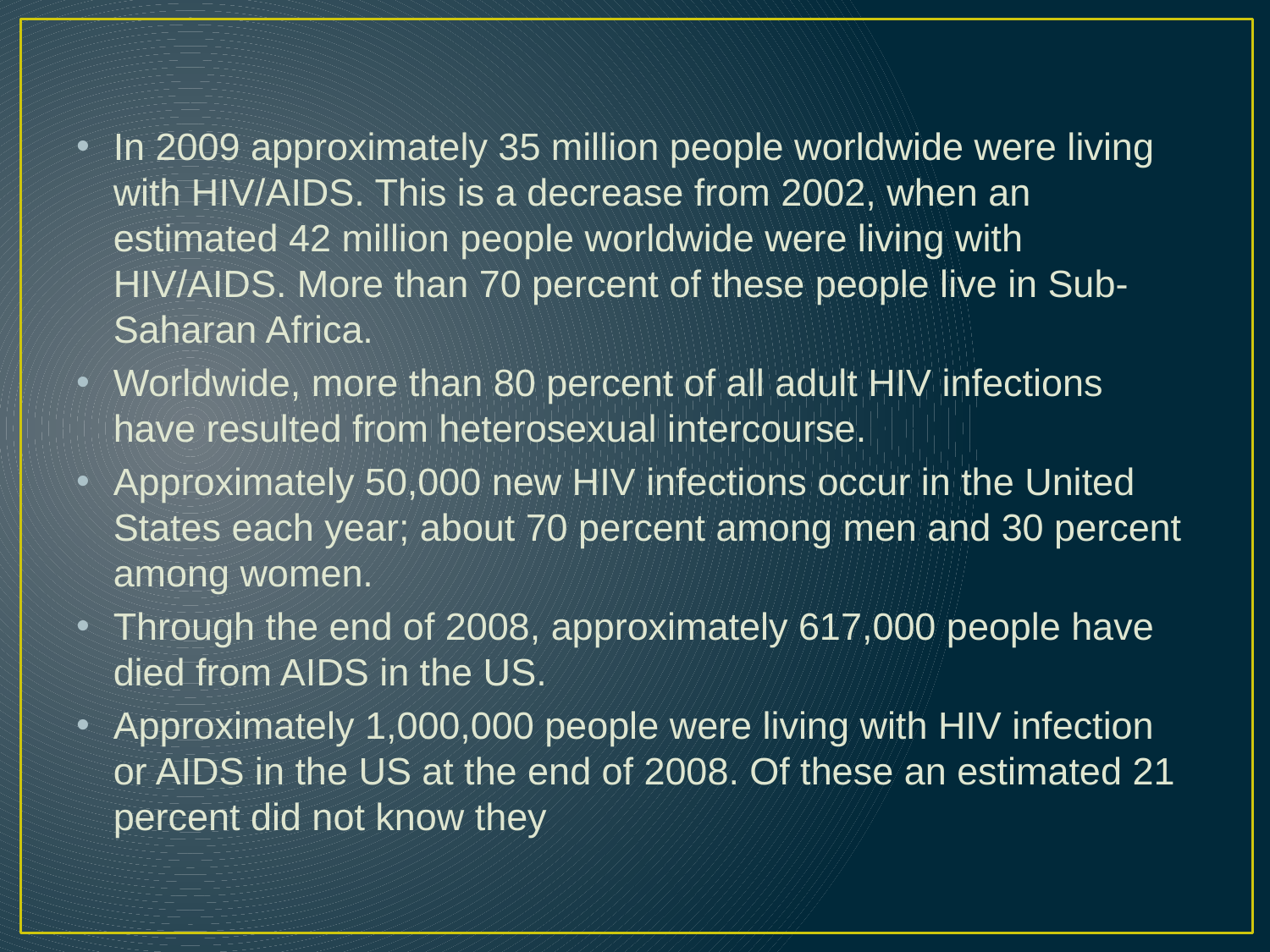

#
In 2009 approximately 35 million people worldwide were living with HIV/AIDS. This is a decrease from 2002, when an estimated 42 million people worldwide were living with HIV/AIDS. More than 70 percent of these people live in Sub-Saharan Africa.
Worldwide, more than 80 percent of all adult HIV infections have resulted from heterosexual intercourse.
Approximately 50,000 new HIV infections occur in the United States each year; about 70 percent among men and 30 percent among women.
Through the end of 2008, approximately 617,000 people have died from AIDS in the US.
Approximately 1,000,000 people were living with HIV infection or AIDS in the US at the end of 2008. Of these an estimated 21 percent did not know they